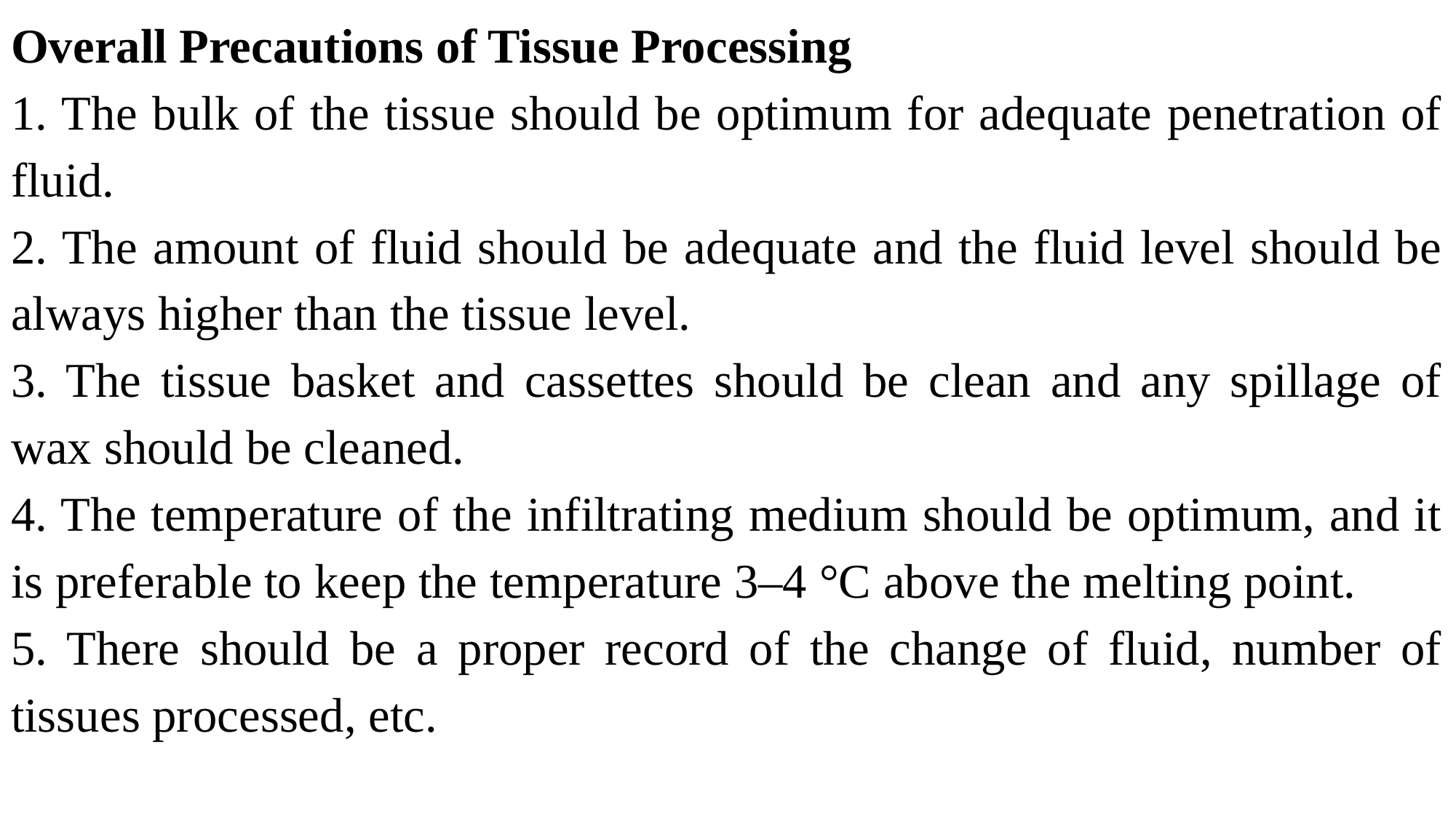

Overall Precautions of Tissue Processing
1. The bulk of the tissue should be optimum for adequate penetration of fluid.
2. The amount of fluid should be adequate and the fluid level should be always higher than the tissue level.
3. The tissue basket and cassettes should be clean and any spillage of wax should be cleaned.
4. The temperature of the infiltrating medium should be optimum, and it is preferable to keep the temperature 3–4 °C above the melting point.
5. There should be a proper record of the change of fluid, number of tissues processed, etc.